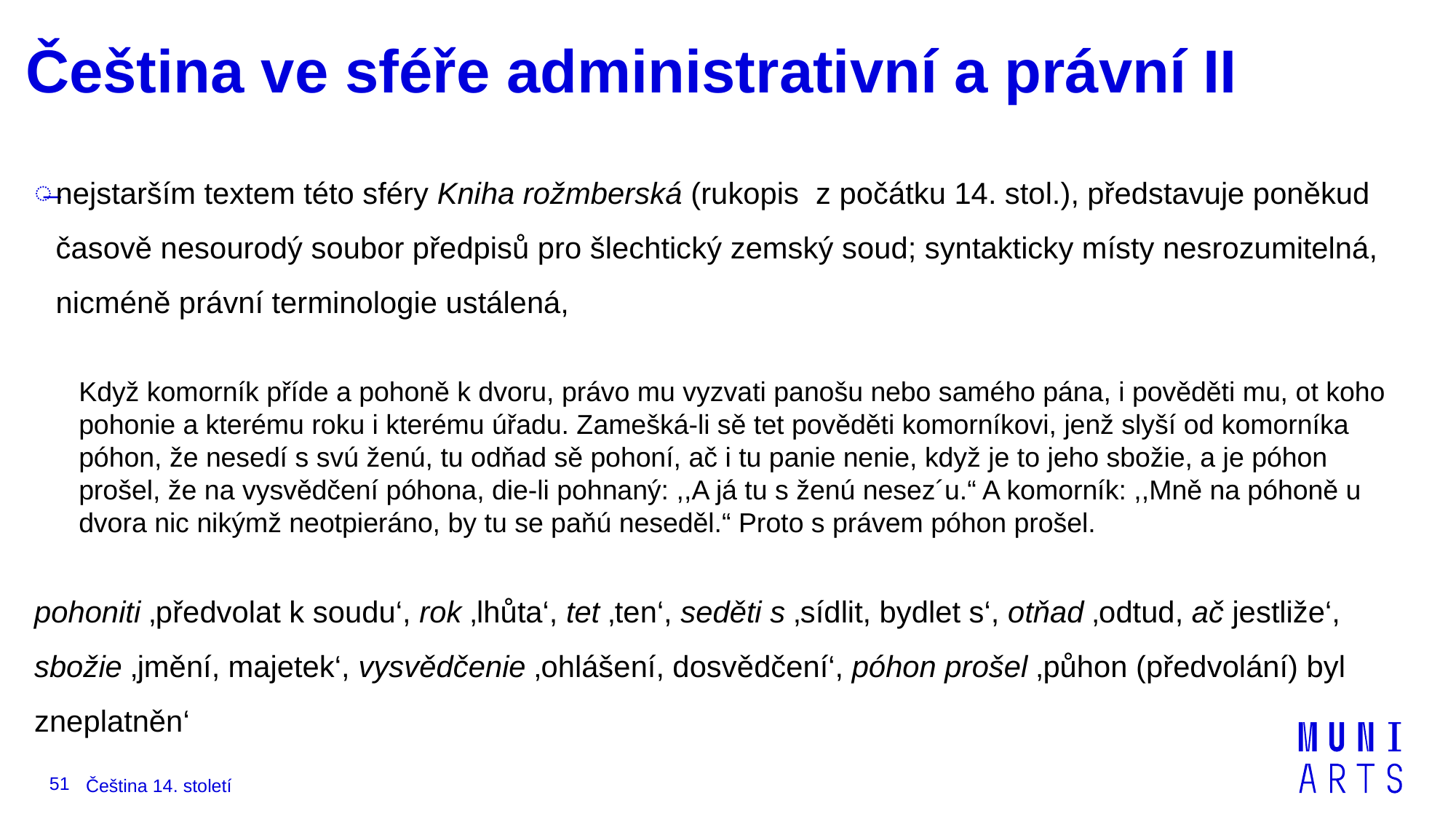

# Čeština ve sféře administrativní a právní II
nejstarším textem této sféry Kniha rožmberská (rukopis  z počátku 14. stol.), představuje poněkud časově nesourodý soubor předpisů pro šlechtický zemský soud; syntakticky místy nesrozumitelná, nicméně právní terminologie ustálená,

Když komorník příde a pohoně k dvoru, právo mu vyzvati panošu nebo samého pána, i pověděti mu, ot koho pohonie a kterému roku i kterému úřadu. Zamešká-li sě tet pověděti komorníkovi, jenž slyší od komorníka póhon, že nesedí s svú ženú, tu odňad sě pohoní, ač i tu panie nenie, když je to jeho sbožie, a je póhon prošel, že na vysvědčení póhona, die-li pohnaný: ,,A já tu s ženú nesez´u.“ A komorník: ,,Mně na póhoně u dvora nic nikýmž neotpieráno, by tu se paňú neseděl.“ Proto s právem póhon prošel.

pohoniti ‚předvolat k soudu‘, rok ‚lhůta‘, tet ‚ten‘, seděti s ‚sídlit, bydlet s‘, otňad ‚odtud, ač jestliže‘, sbožie ‚jmění, majetek‘, vysvědčenie ‚ohlášení, dosvědčení‘, póhon prošel ‚půhon (předvolání) byl zneplatněn‘
51
Čeština 14. století